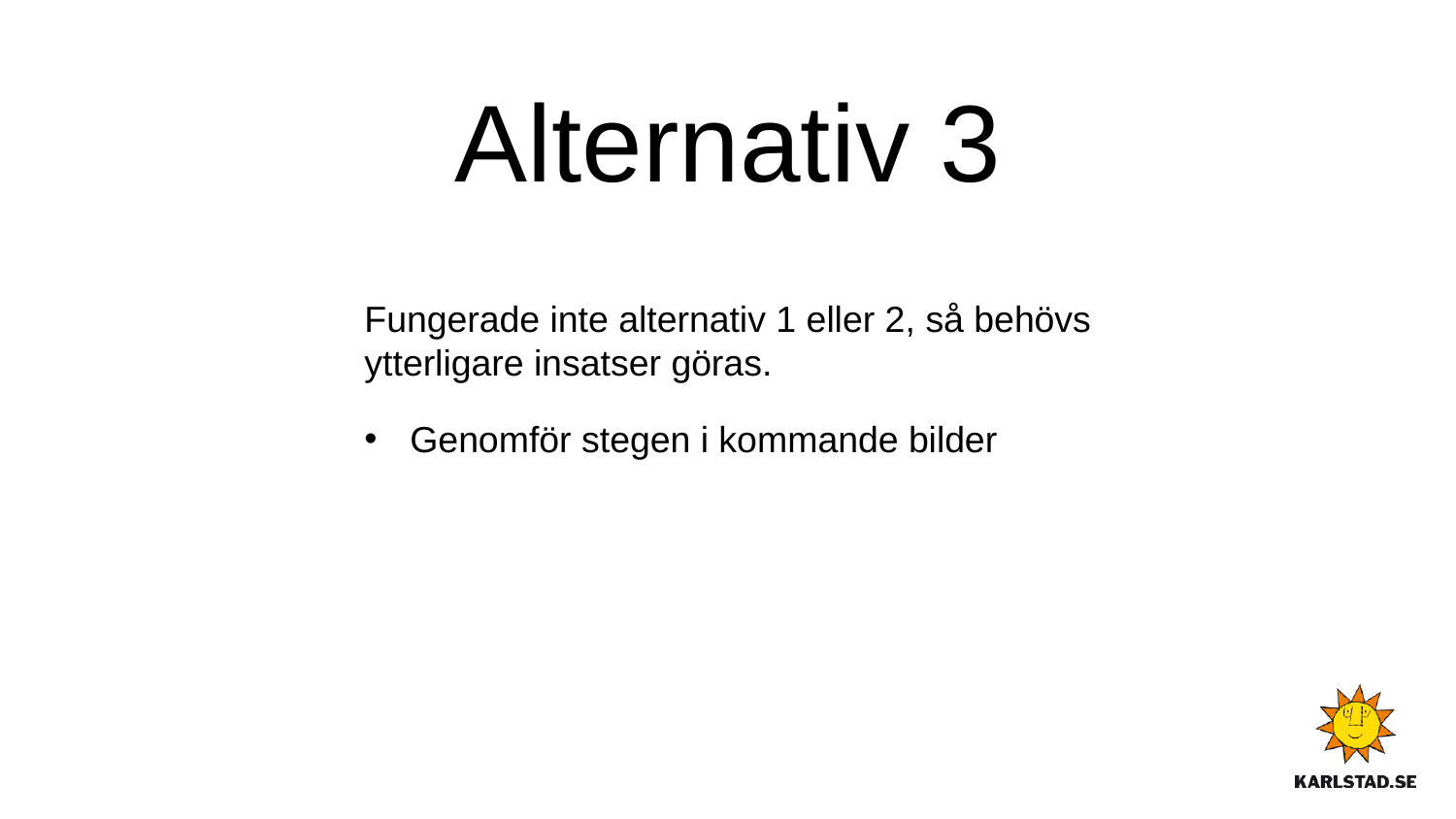

Alternativ 3
Fungerade inte alternativ 1 eller 2, så behövs ytterligare insatser göras.

Genomför stegen i kommande bilder